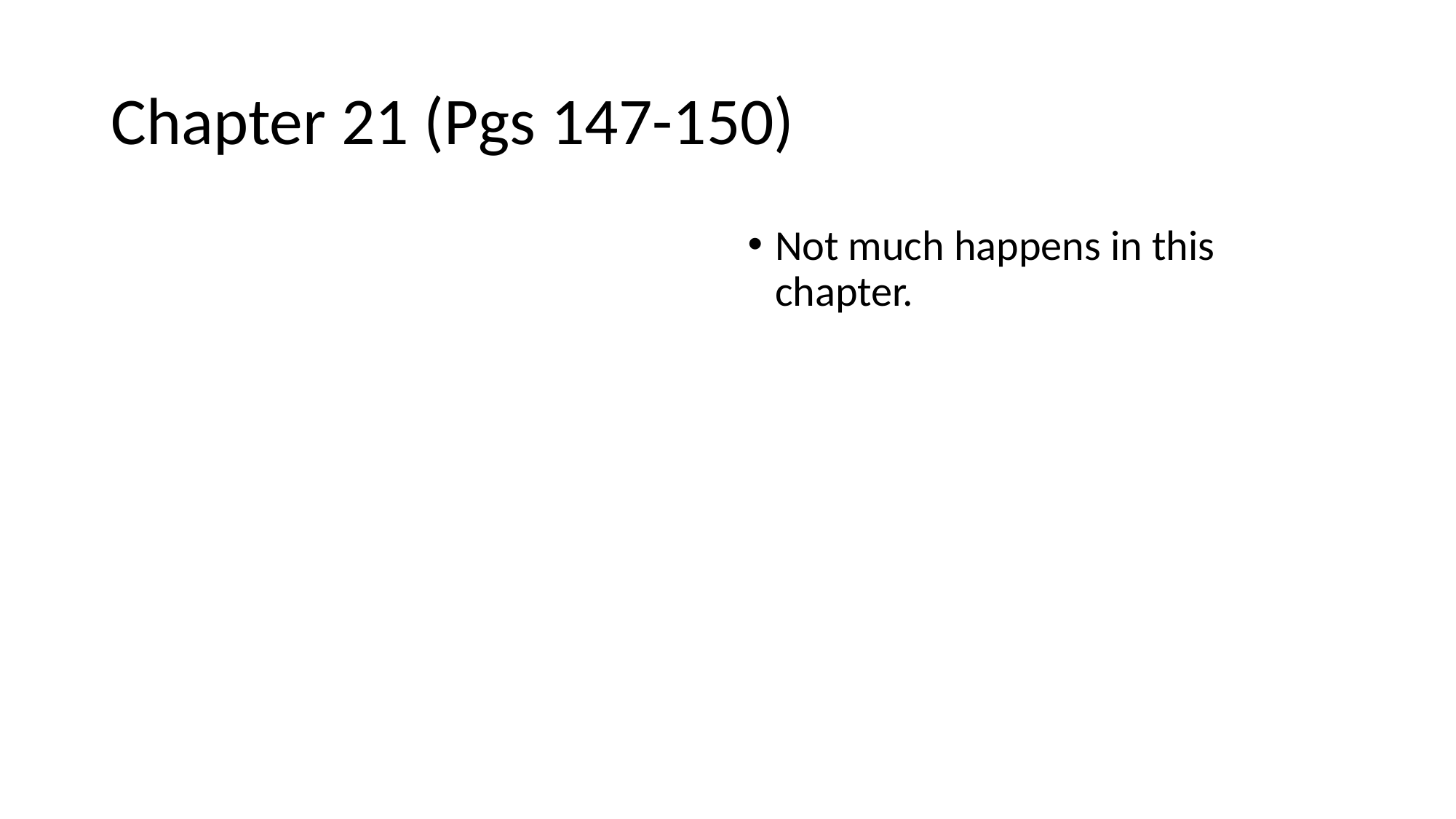

# Chapter 21 (Pgs 147-150)

Not much happens in this chapter.